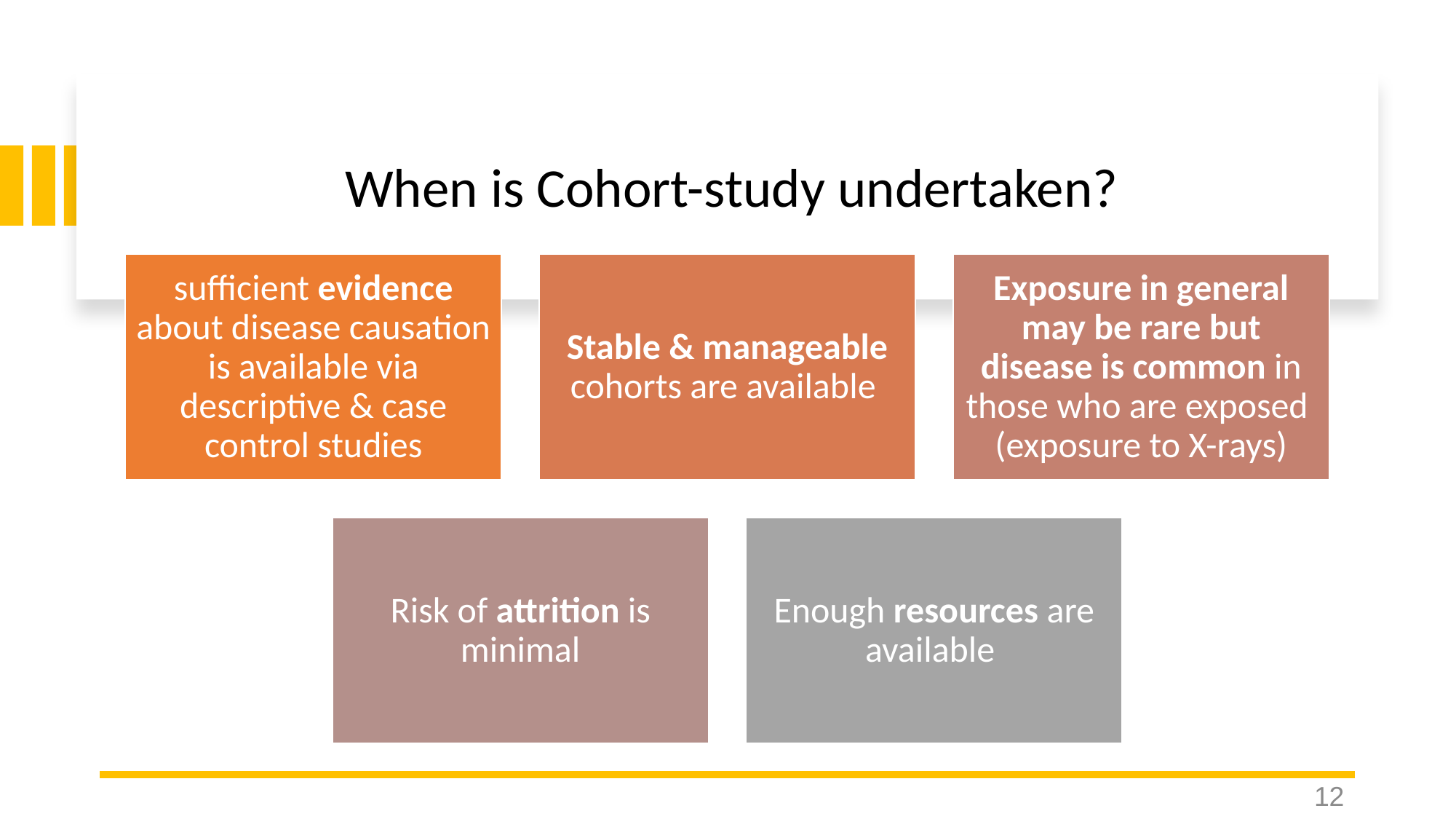

# When is Cohort-study undertaken?

sufficient evidence about disease causation is available via descriptive & case control studies
Stable & manageable cohorts are available
Exposure in general may be rare but disease is common in those who are exposed  (exposure to X-rays)
Risk of attrition is minimal
Enough resources are available
12